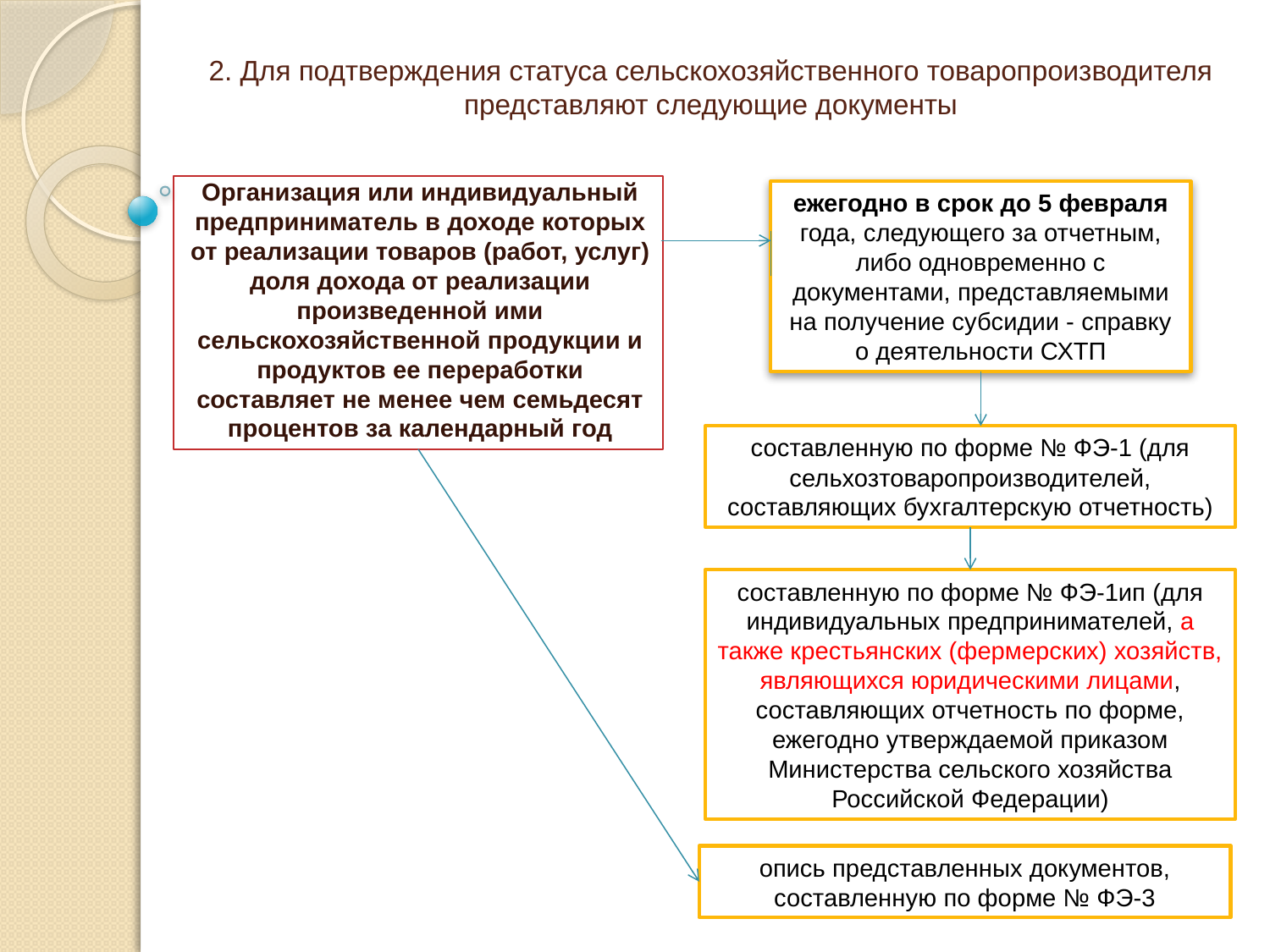

# 2. Для подтверждения статуса сельскохозяйственного товаропроизводителя представляют следующие документы
Организация или индивидуальный предприниматель в доходе которых от реализации товаров (работ, услуг) доля дохода от реализации произведенной ими сельскохозяйственной продукции и продуктов ее переработки составляет не менее чем семьдесят процентов за календарный год
ежегодно в срок до 5 февраля года, следующего за отчетным, либо одновременно с документами, представляемыми на получение субсидии - справку о деятельности СХТП
составленную по форме № ФЭ-1 (для сельхозтоваропроизводителей, составляющих бухгалтерскую отчетность)
составленную по форме № ФЭ-1ип (для индивидуальных предпринимателей, а также крестьянских (фермерских) хозяйств, являющихся юридическими лицами, составляющих отчетность по форме, ежегодно утверждаемой приказом Министерства сельского хозяйства Российской Федерации)

опись представленных документов, составленную по форме № ФЭ-3